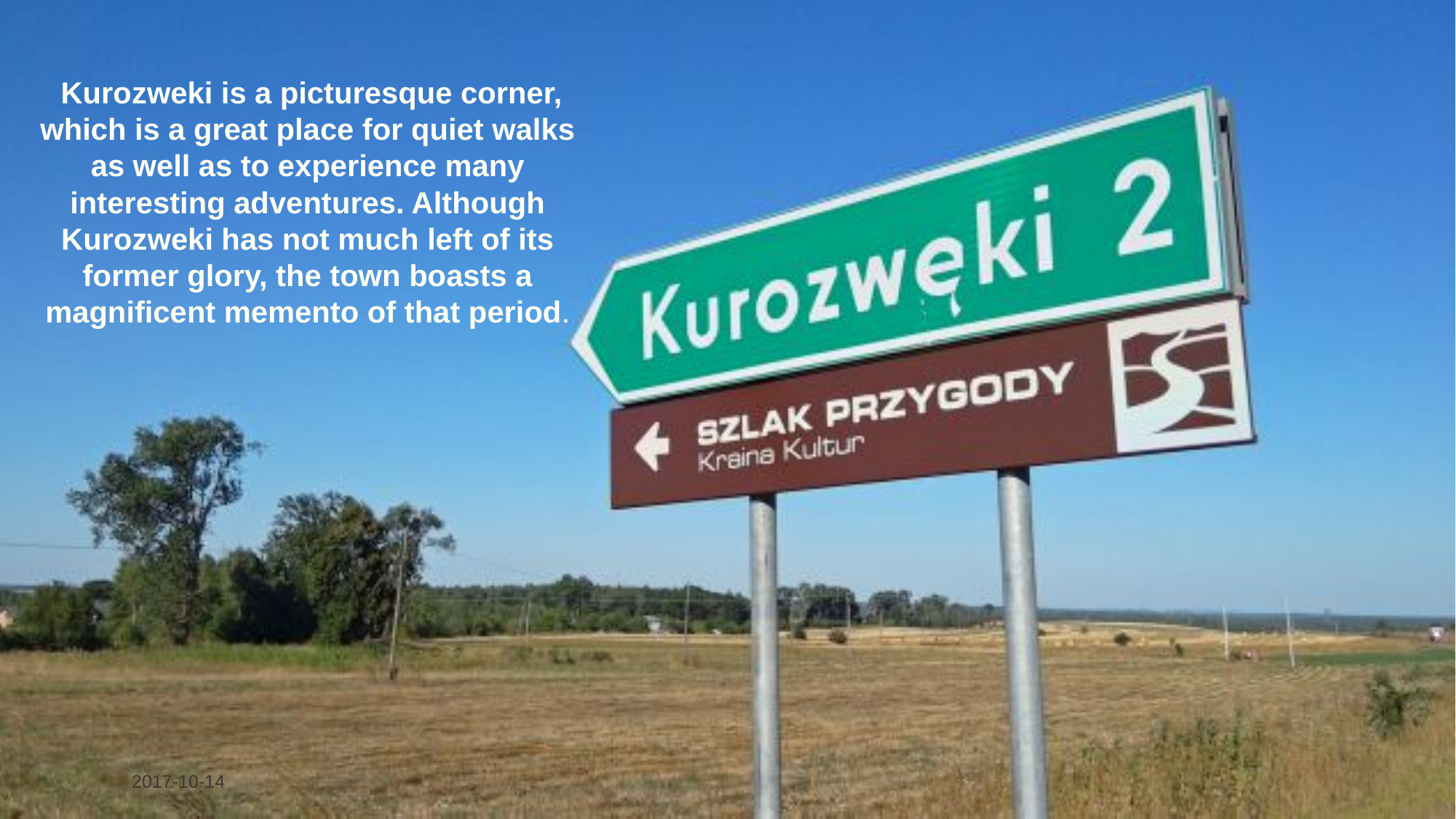

Kurozweki is a picturesque corner, which is a great place for quiet walks as well as to experience many interesting adventures. Although Kurozweki has not much left of its former glory, the town boasts a magnificent memento of that period.

2017-10-14